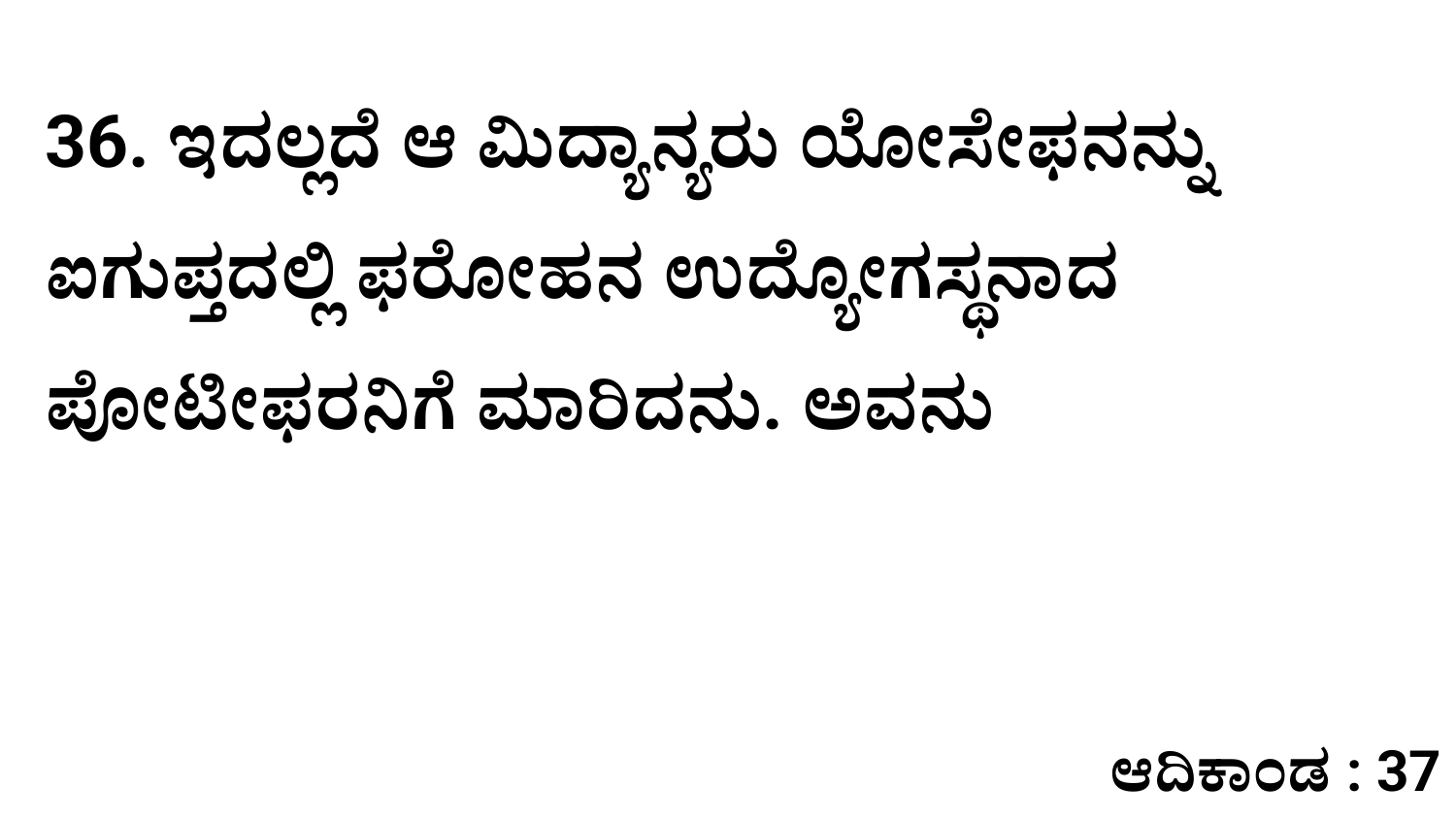

36. ಇದಲ್ಲದೆ ಆ ಮಿದ್ಯಾನ್ಯರು ಯೋಸೇಫನನ್ನು ಐಗುಪ್ತದಲ್ಲಿ ಫರೋಹನ ಉದ್ಯೋಗಸ್ಥನಾದ ಪೋಟೀಫರನಿಗೆ ಮಾರಿದನು. ಅವನು
ಆದಿಕಾಂಡ : 37